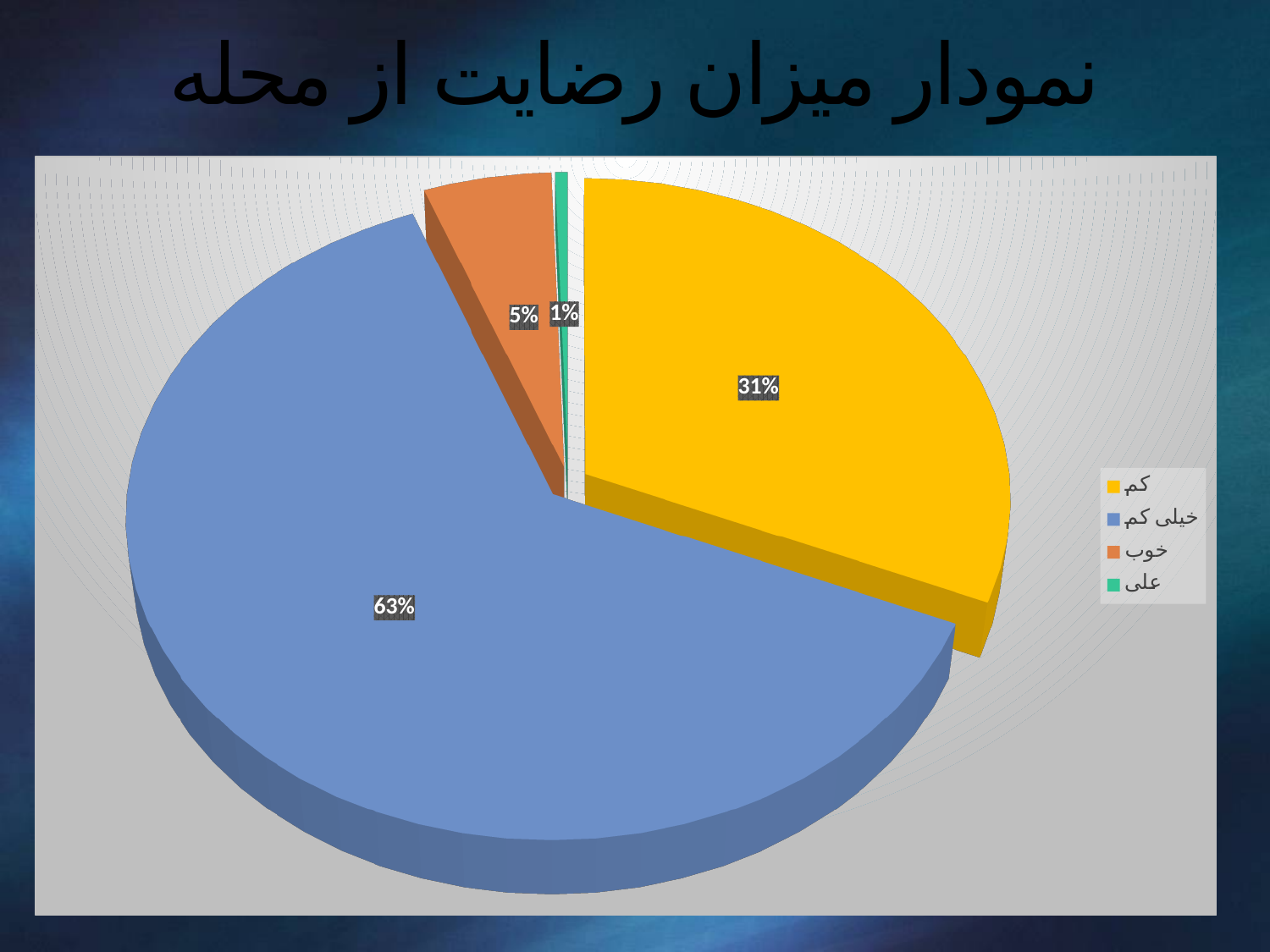

# نمودار میزان رضایت از محله

[unsupported chart]